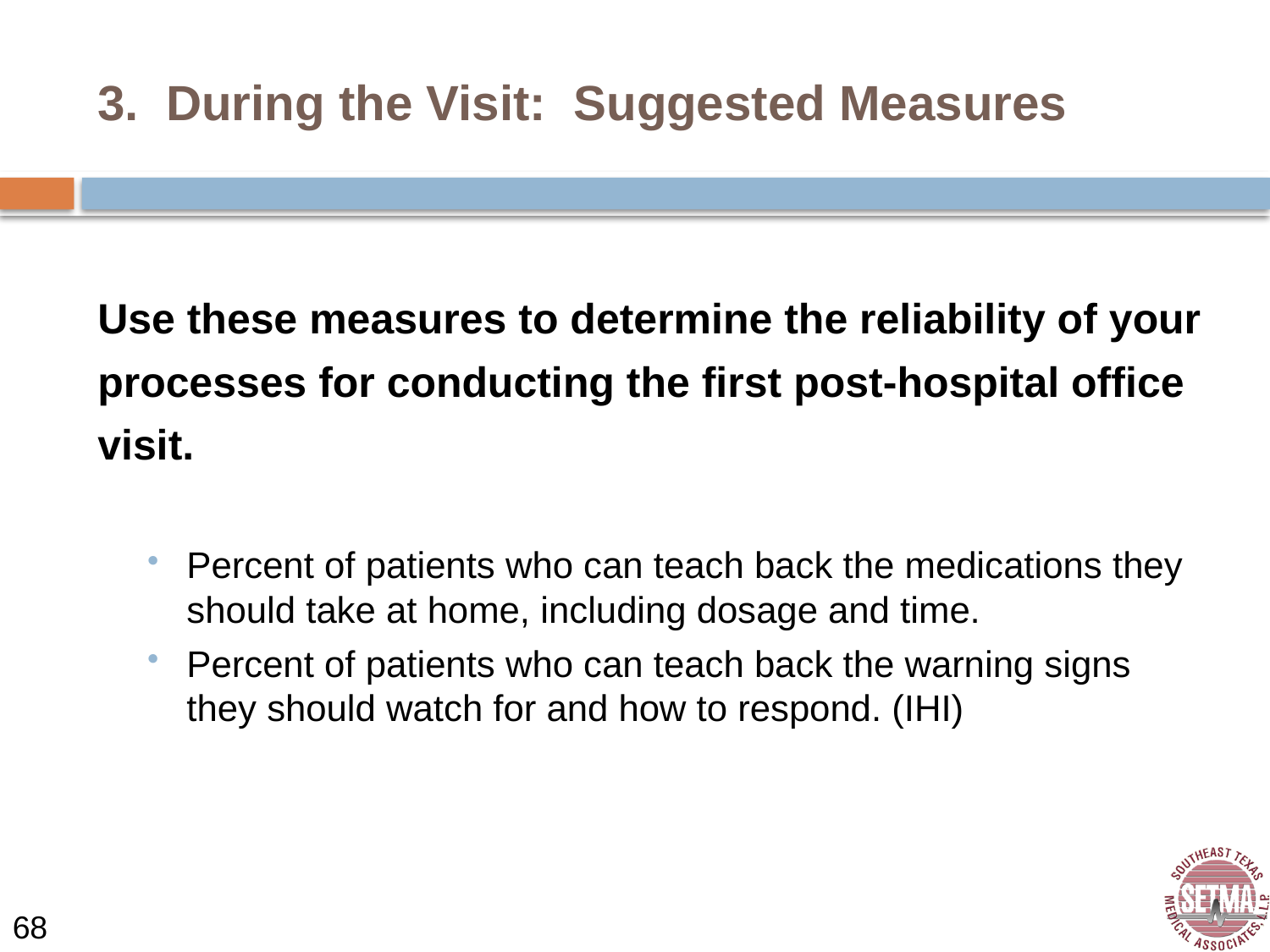

# 3.  During the Visit:  Suggested Measures

Use these measures to determine the reliability of your
processes for conducting the first post-hospital office
visit.

Percent of patients who can teach back the medications they should take at home, including dosage and time.
Percent of patients who can teach back the warning signs they should watch for and how to respond. (IHI)